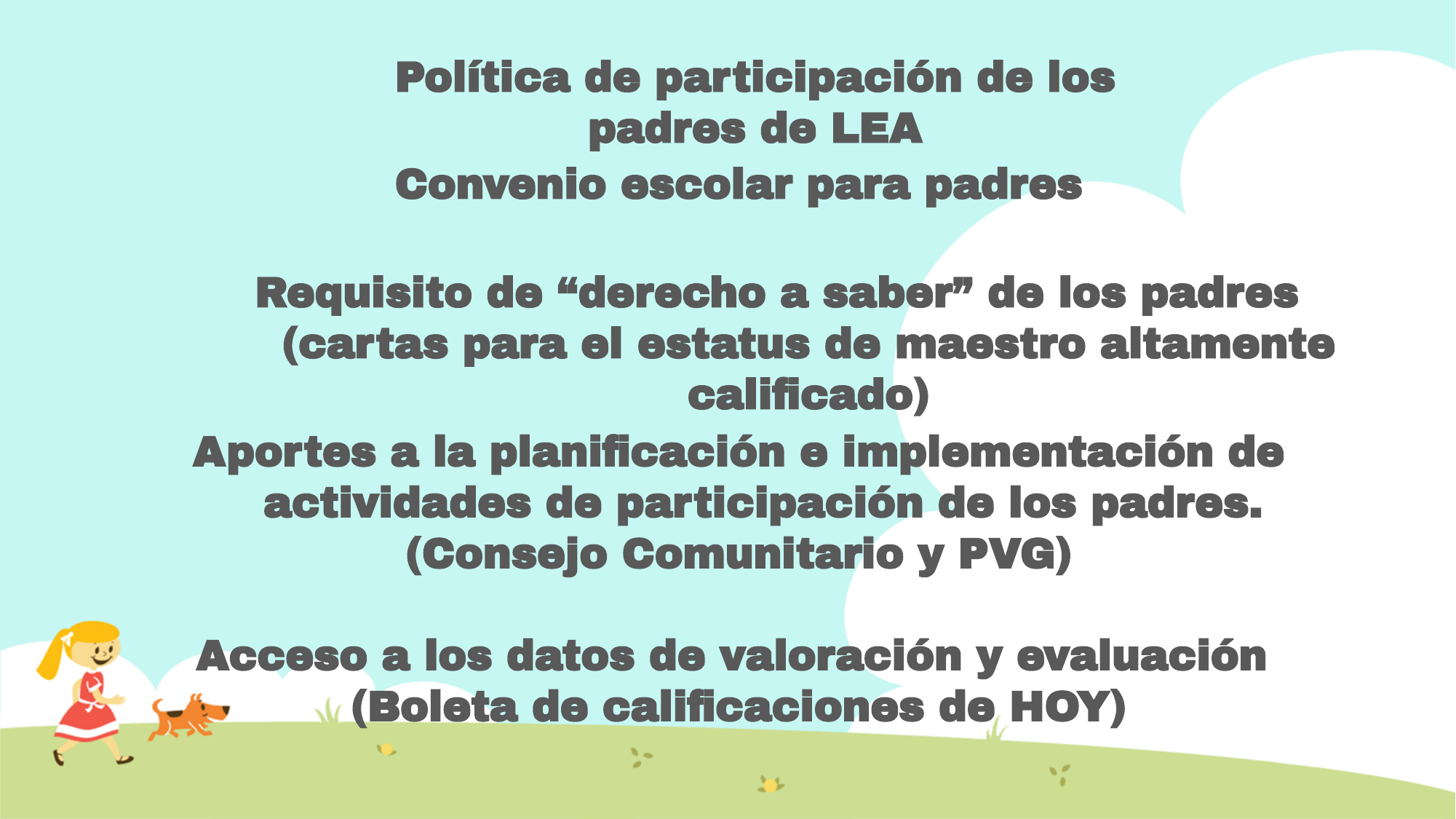

Política de participación de los padres de LEA

Convenio escolar para padres

Requisito de “derecho a saber” de los padres (cartas para el estatus de maestro altamente calificado)

Aportes a la planificación e implementación de actividades de participación de los padres.
(Consejo Comunitario y PVG)

Acceso a los datos de valoración y evaluación
(Boleta de calificaciones de HOY)